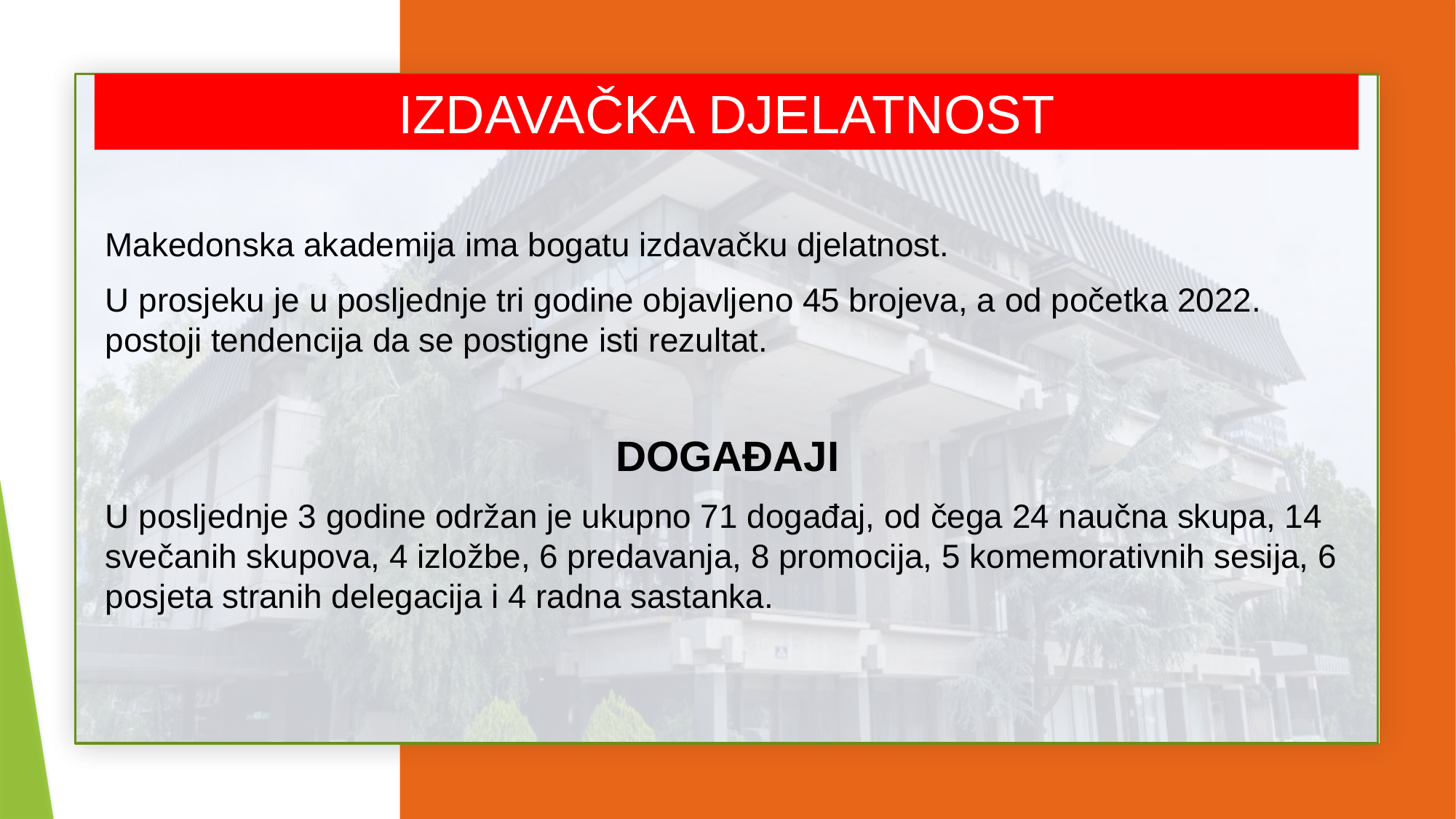

# Izdavačka djelatnost
Makedonska akademija ima bogatu izdavačku djelatnost.
U prosjeku je u posljednje tri godine objavljeno 45 brojeva, a od početka 2022. postoji tendencija da se postigne isti rezultat.

                                                       DOGAĐAJI
U posljednje 3 godine održan je ukupno 71 događaj, od čega 24 naučna skupa, 14 svečanih skupova, 4 izložbe, 6 predavanja, 8 promocija, 5 komemorativnih sesija, 6 posjeta stranih delegacija i 4 radna sastanka.